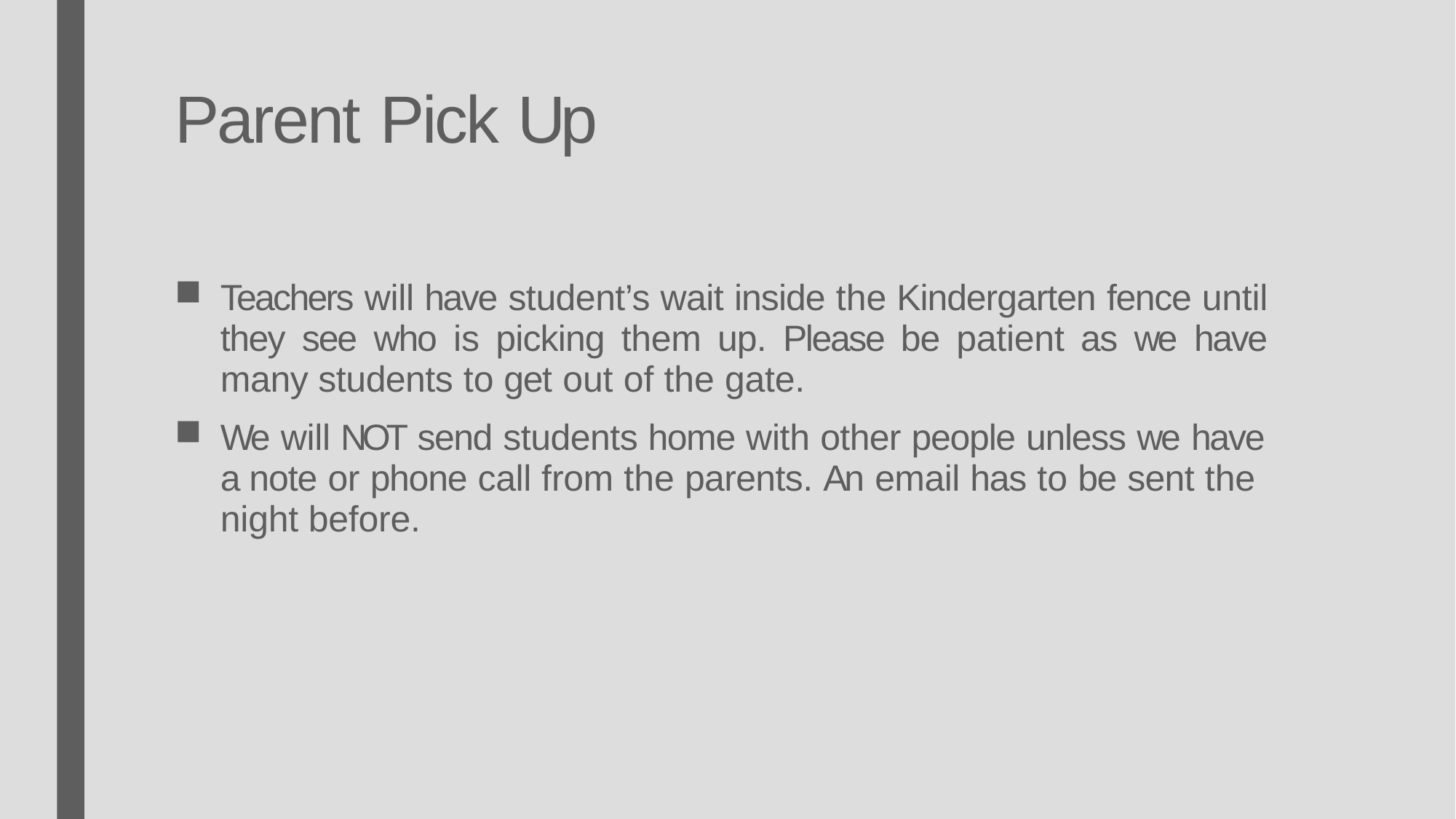

# Parent Pick Up
Teachers will have student’s wait inside the Kindergarten fence until they see who is picking them up. Please be patient as we have many students to get out of the gate.
We will NOT send students home with other people unless we have a note or phone call from the parents. An email has to be sent the night before.